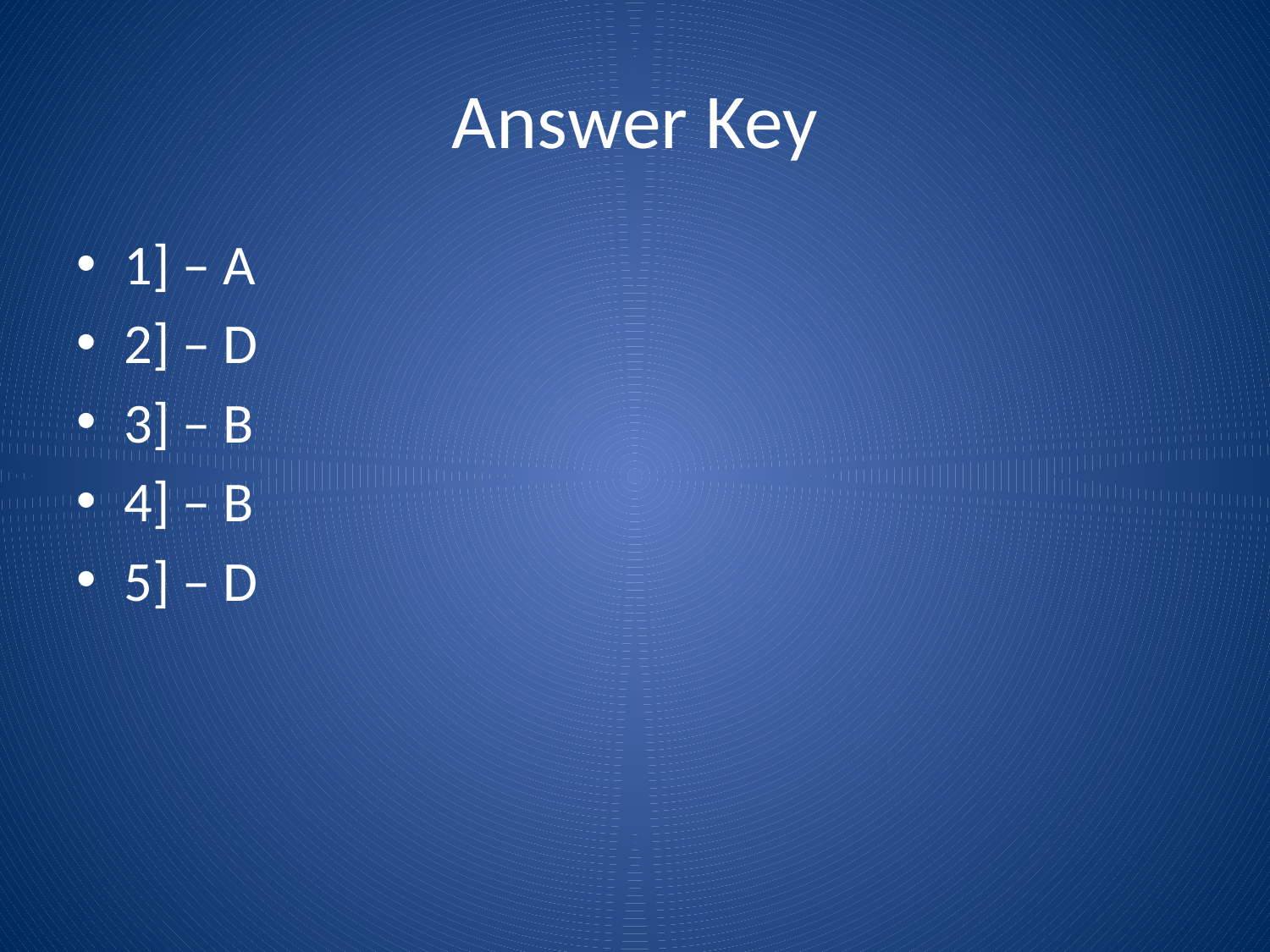

# Answer Key
1] – A
2] – D
3] – B
4] – B
5] – D